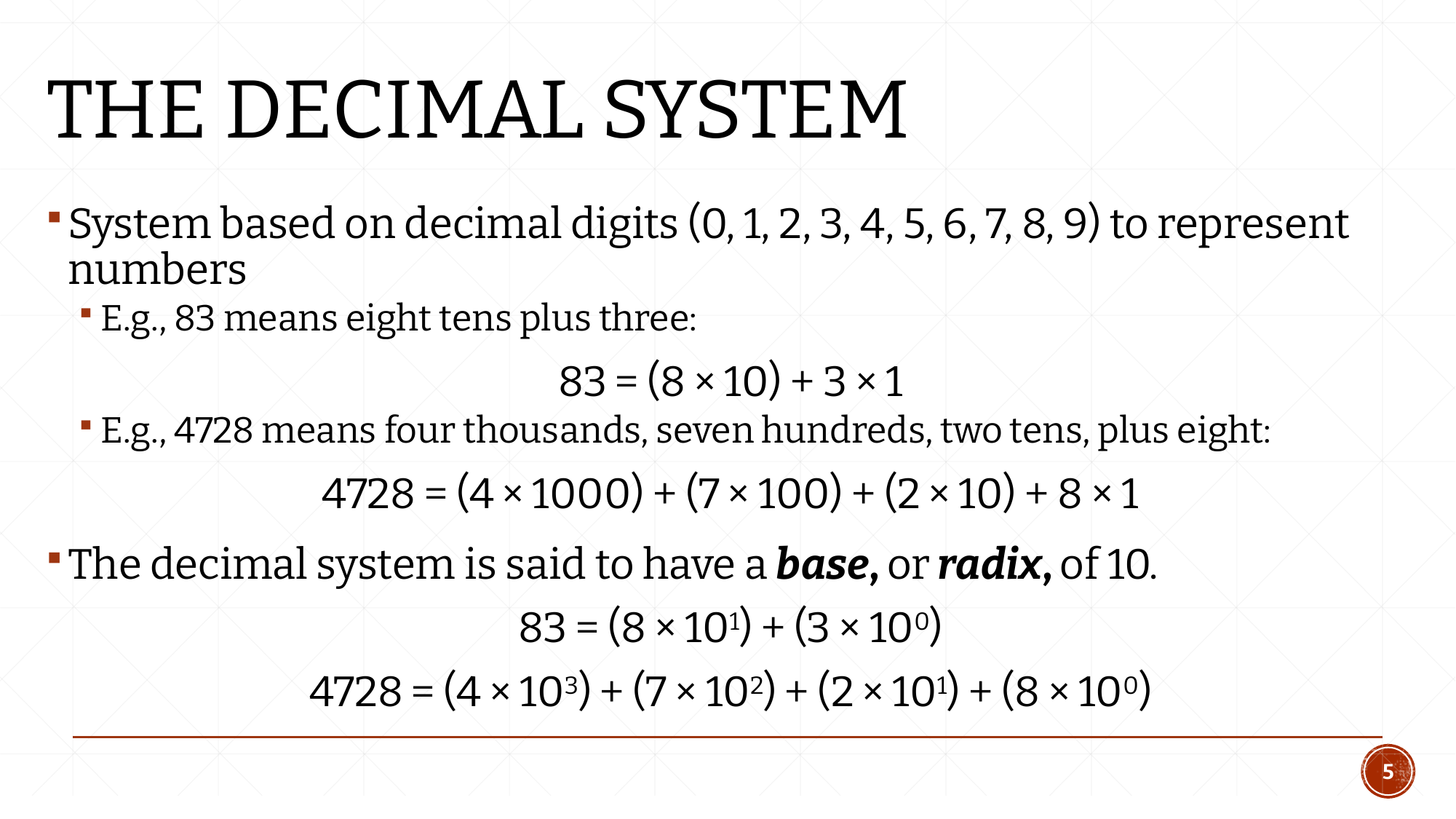

# The Decimal System
System based on decimal digits (0, 1, 2, 3, 4, 5, 6, 7, 8, 9) to represent numbers
E.g., 83 means eight tens plus three:
83 = (8 × 10) + 3 × 1
E.g., 4728 means four thousands, seven hundreds, two tens, plus eight:
4728 = (4 × 1000) + (7 × 100) + (2 × 10) + 8 × 1
The decimal system is said to have a base, or radix, of 10.
83 = (8 × 101) + (3 × 100)
4728 = (4 × 103) + (7 × 102) + (2 × 101) + (8 × 100)
5